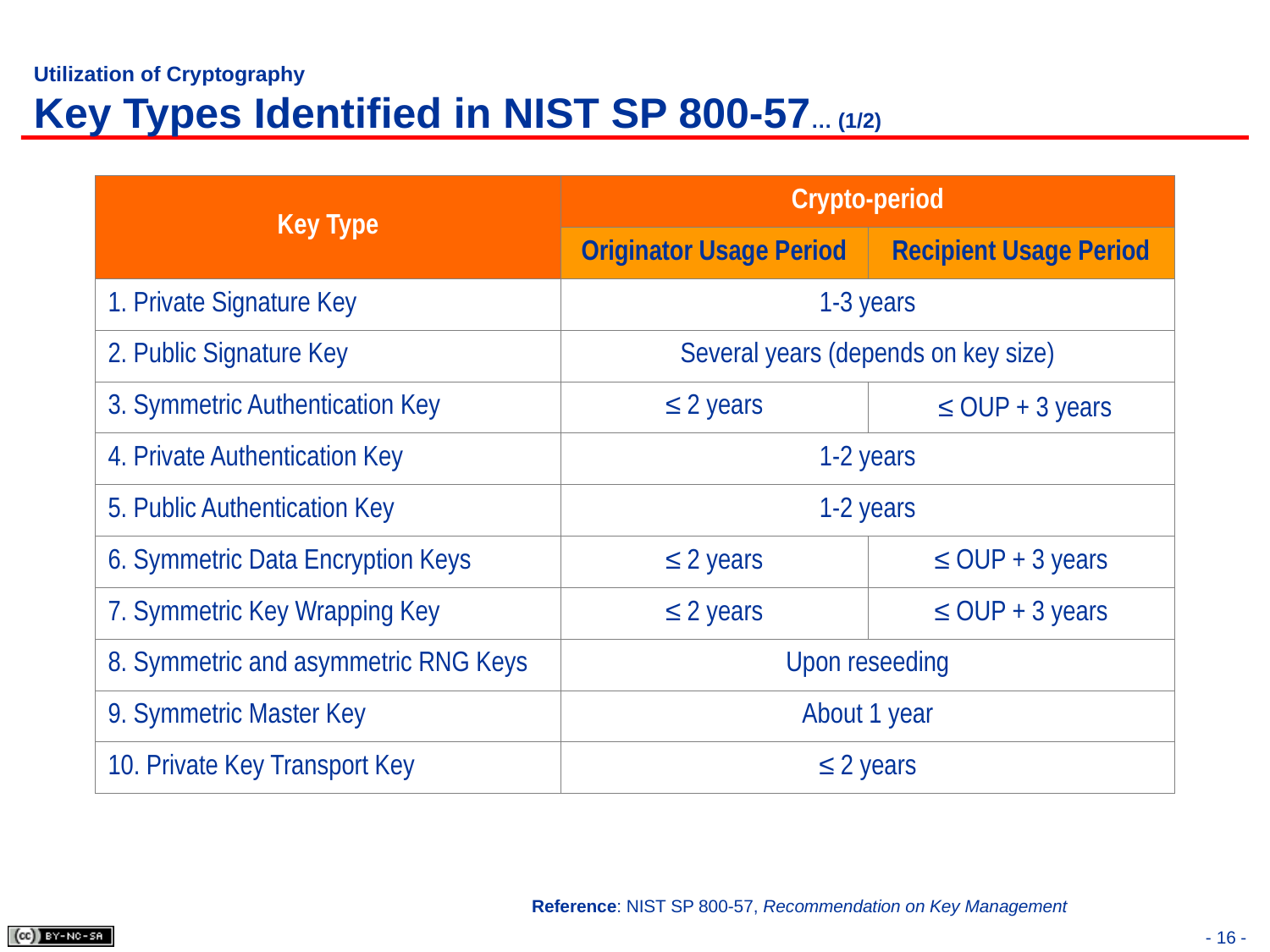

# Utilization of Cryptography Key Types Identified in NIST SP 800-57… (1/2)
| Key Type | Crypto-period |  |
| --- | --- | --- |
|  | Originator Usage Period | Recipient Usage Period |
| 1. Private Signature Key | 1-3 years |  |
| 2. Public Signature Key | Several years (depends on key size) |  |
| 3. Symmetric Authentication Key | ≤ 2 years | ≤ OUP + 3 years |
| 4. Private Authentication Key | 1-2 years |  |
| 5. Public Authentication Key | 1-2 years |  |
| 6. Symmetric Data Encryption Keys | ≤ 2 years | ≤ OUP + 3 years |
| 7. Symmetric Key Wrapping Key | ≤ 2 years | ≤ OUP + 3 years |
| 8. Symmetric and asymmetric RNG Keys | Upon reseeding |  |
| 9. Symmetric Master Key | About 1 year |  |
| 10. Private Key Transport Key | ≤ 2 years |  |
Reference: NIST SP 800-57, Recommendation on Key Management
- 16 -